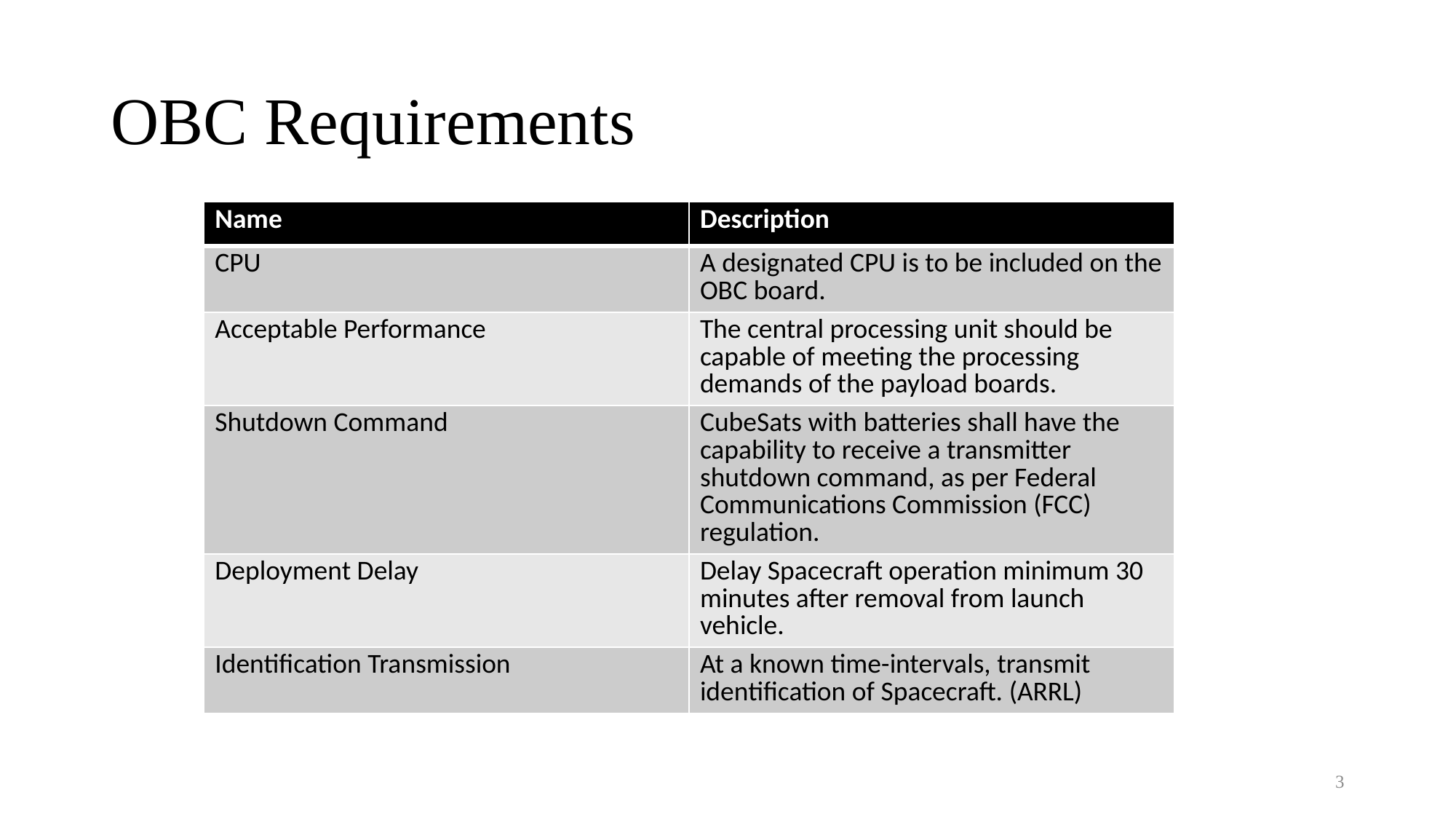

# OBC Requirements
| Name | Description |
| --- | --- |
| CPU | A designated CPU is to be included on the OBC board. |
| Acceptable Performance | The central processing unit should be capable of meeting the processing demands of the payload boards. |
| Shutdown Command | CubeSats with batteries shall have the capability to receive a transmitter shutdown command, as per Federal Communications Commission (FCC) regulation. |
| Deployment Delay | Delay Spacecraft operation minimum 30 minutes after removal from launch vehicle. |
| Identification Transmission | At a known time-intervals, transmit identification of Spacecraft. (ARRL) |

3